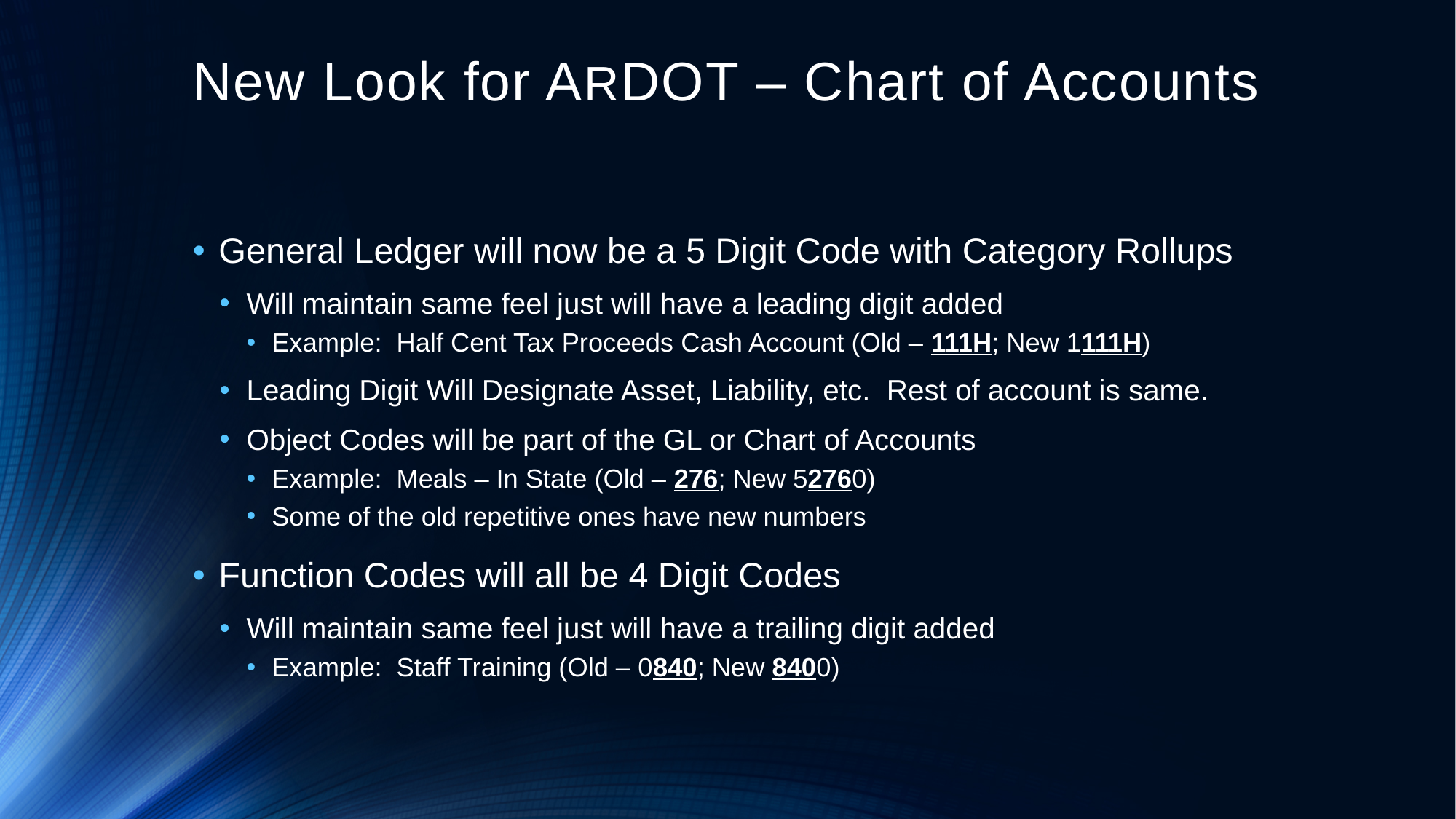

# New Look for ARDOT – Chart of Accounts
General Ledger will now be a 5 Digit Code with Category Rollups
Will maintain same feel just will have a leading digit added
Example:  Half Cent Tax Proceeds Cash Account (Old – 111H; New 1111H)
Leading Digit Will Designate Asset, Liability, etc.  Rest of account is same.
Object Codes will be part of the GL or Chart of Accounts
Example:  Meals – In State (Old – 276; New 52760)
Some of the old repetitive ones have new numbers
Function Codes will all be 4 Digit Codes
Will maintain same feel just will have a trailing digit added
Example:  Staff Training (Old – 0840; New 8400)